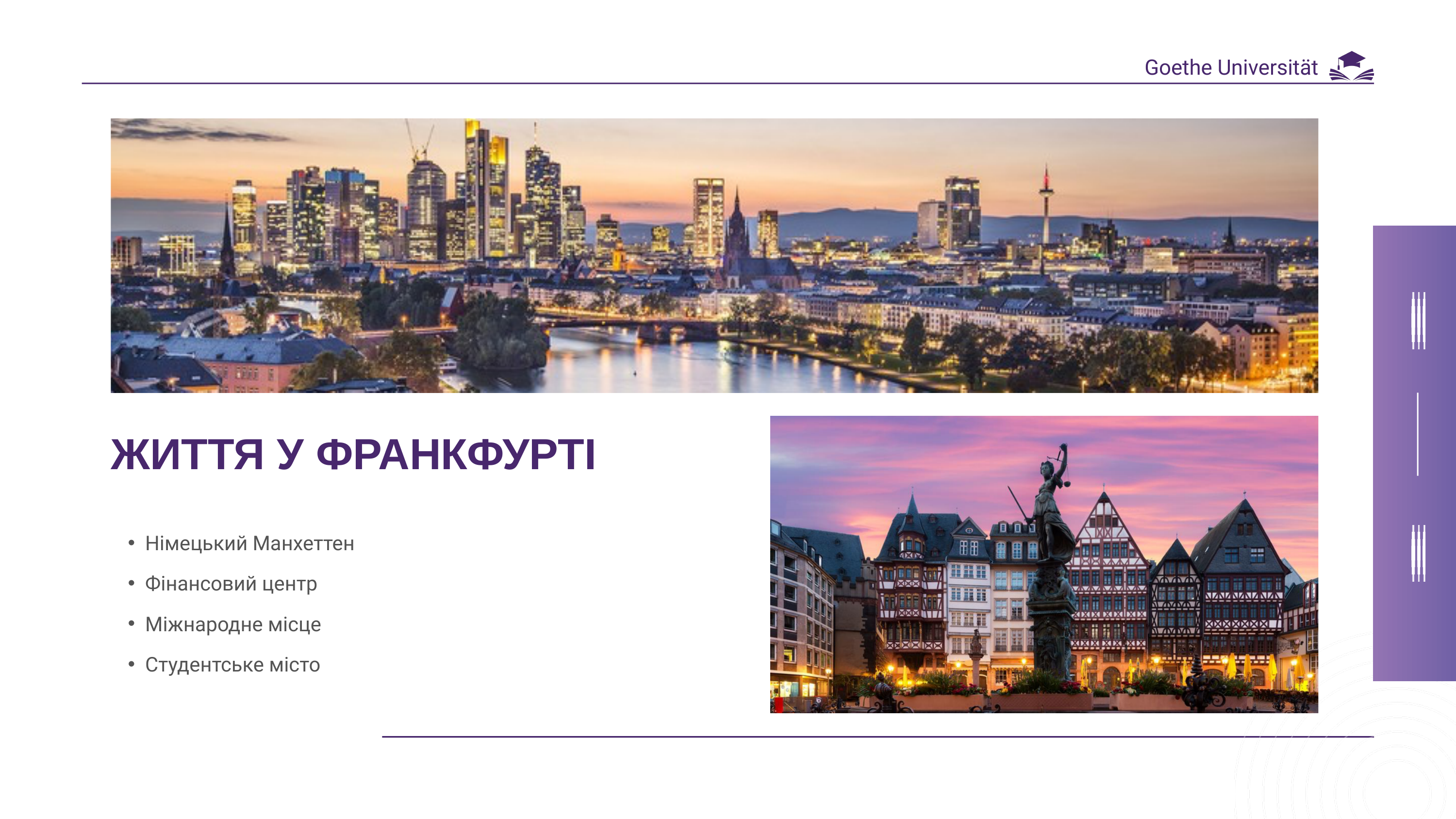

Goethe Universität

ЖИТТЯ У ФРАНКФУРТІ
Німецький Манхеттен
Фінансовий центр
Міжнародне місце
Студентське місто